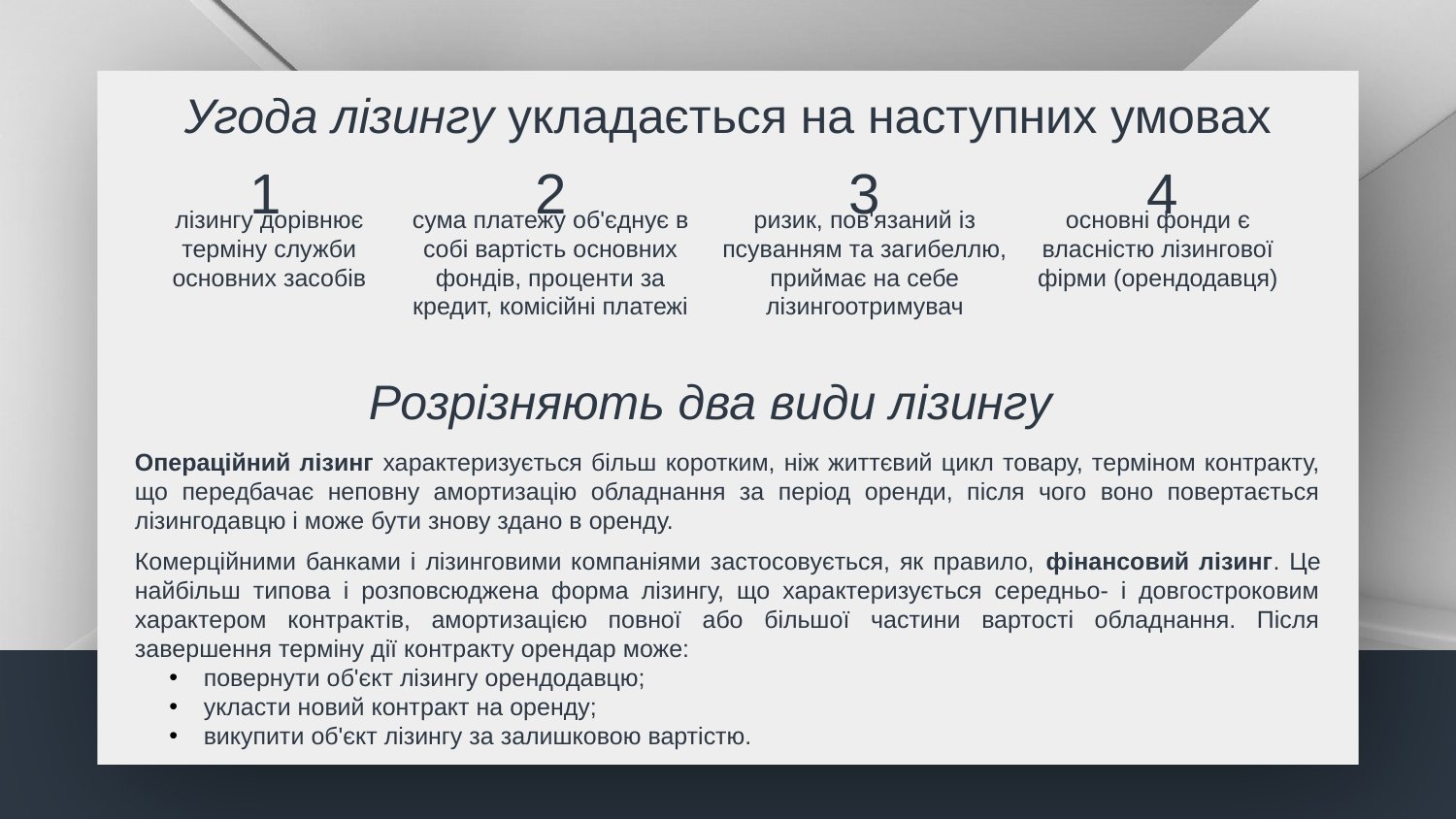

# Угода лізингу укладається на наступних умовах
1
2
3
4
ризик, пов'язаний із псуванням та загибеллю, приймає на себе лізингоотримувач
основні фонди є власністю лізингової фірми (орендодавця)
лізингу дорівнює терміну служби основних засобів
сума платежу об'єднує в собі вартість основних фондів, проценти за кредит, комісійні платежі
Розрізняють два види лізингу
Операційний лізинг характеризується більш коротким, ніж життєвий цикл товару, терміном контракту, що передбачає неповну амортизацію обладнання за період оренди, після чого воно повертається лізингодавцю і може бути знову здано в оренду.

Комерційними банками і лізинговими компаніями застосовується, як правило, фінансовий лізинг. Це найбільш типова і розповсюджена форма лізингу, що характеризується середньо- і довгостроковим характером контрактів, амортизацією повної або більшої частини вартості обладнання. Після завершення терміну дії контракту орендар може:
повернути об'єкт лізингу орендодавцю;
укласти новий контракт на оренду;
викупити об'єкт лізингу за залишковою вартістю.